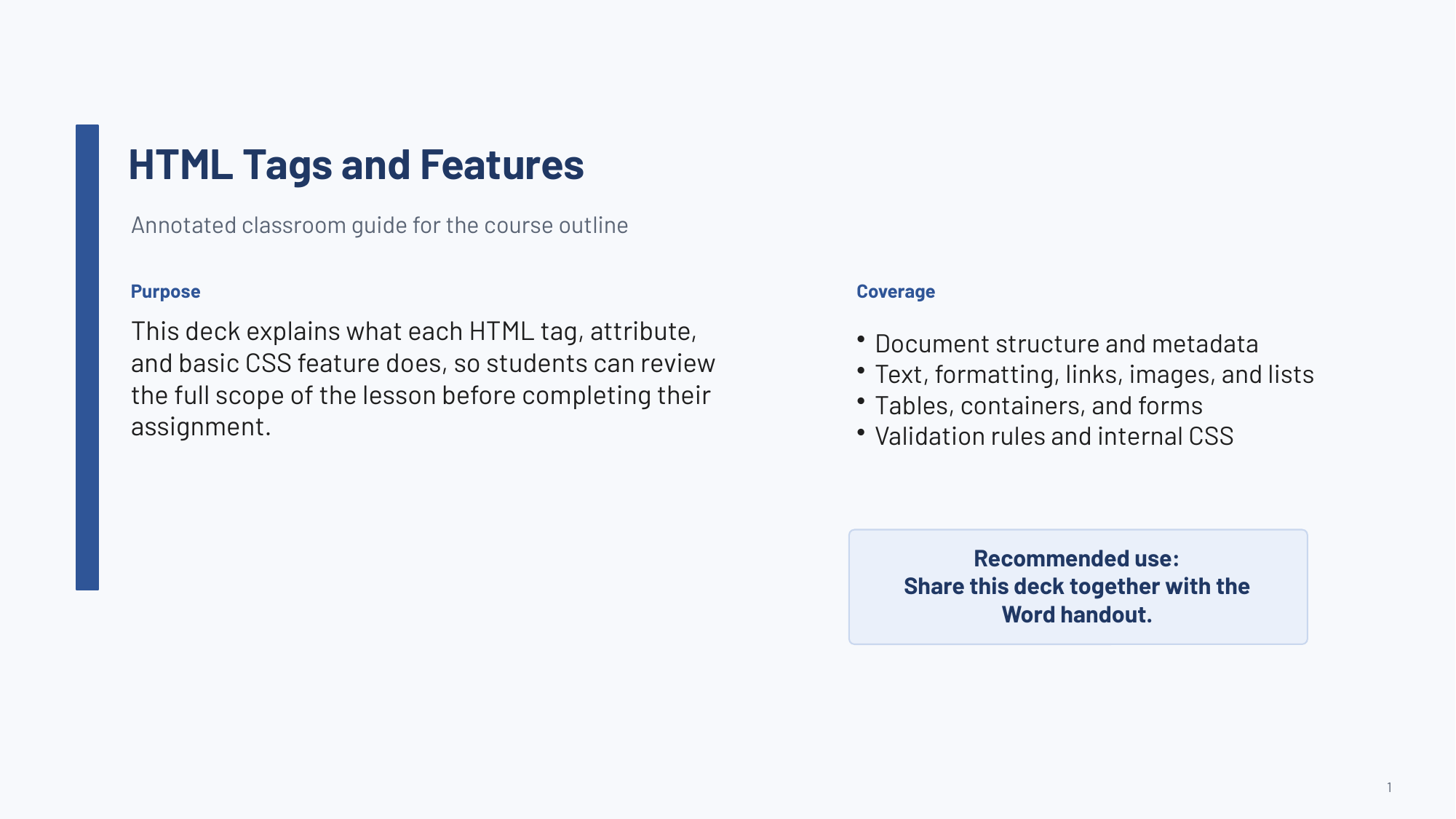

HTML Tags and Features
Annotated classroom guide for the course outline
Purpose
Coverage
This deck explains what each HTML tag, attribute, and basic CSS feature does, so students can review the full scope of the lesson before completing their assignment.
Document structure and metadata
Text, formatting, links, images, and lists
Tables, containers, and forms
Validation rules and internal CSS

Recommended use:
Share this deck together with the Word handout.
1